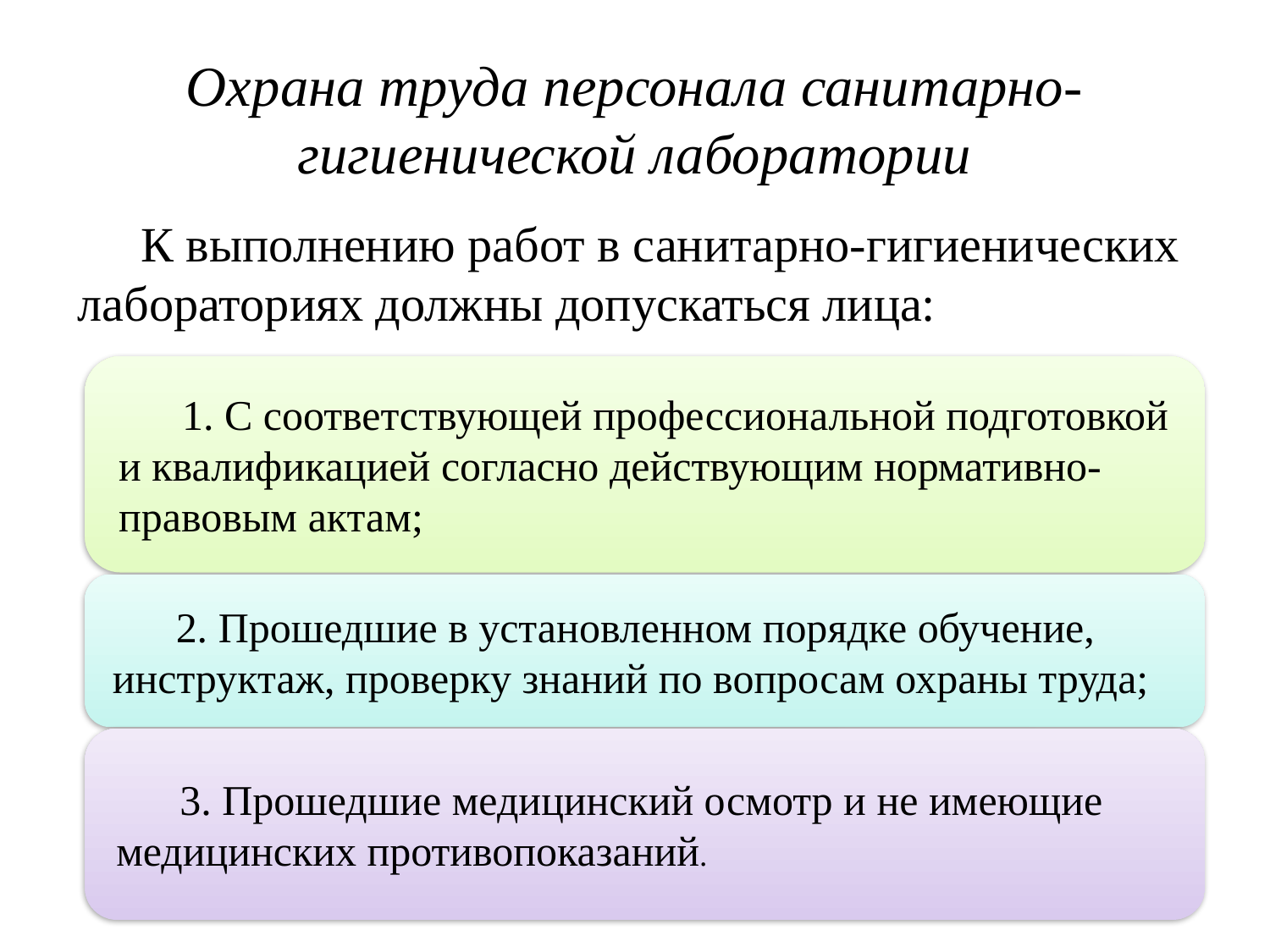

# Охрана труда персонала санитарно-гигиенической лаборатории
К выполнению работ в санитарно-гигиенических лабораториях должны допускаться лица:
1. С соответствующей профессиональной подготовкой и квалификацией согласно действующим нормативно-правовым актам;
2. Прошедшие в установленном порядке обучение, инструктаж, проверку знаний по вопросам охраны труда;
3. Прошедшие медицинский осмотр и не имеющие медицинских противопоказаний.